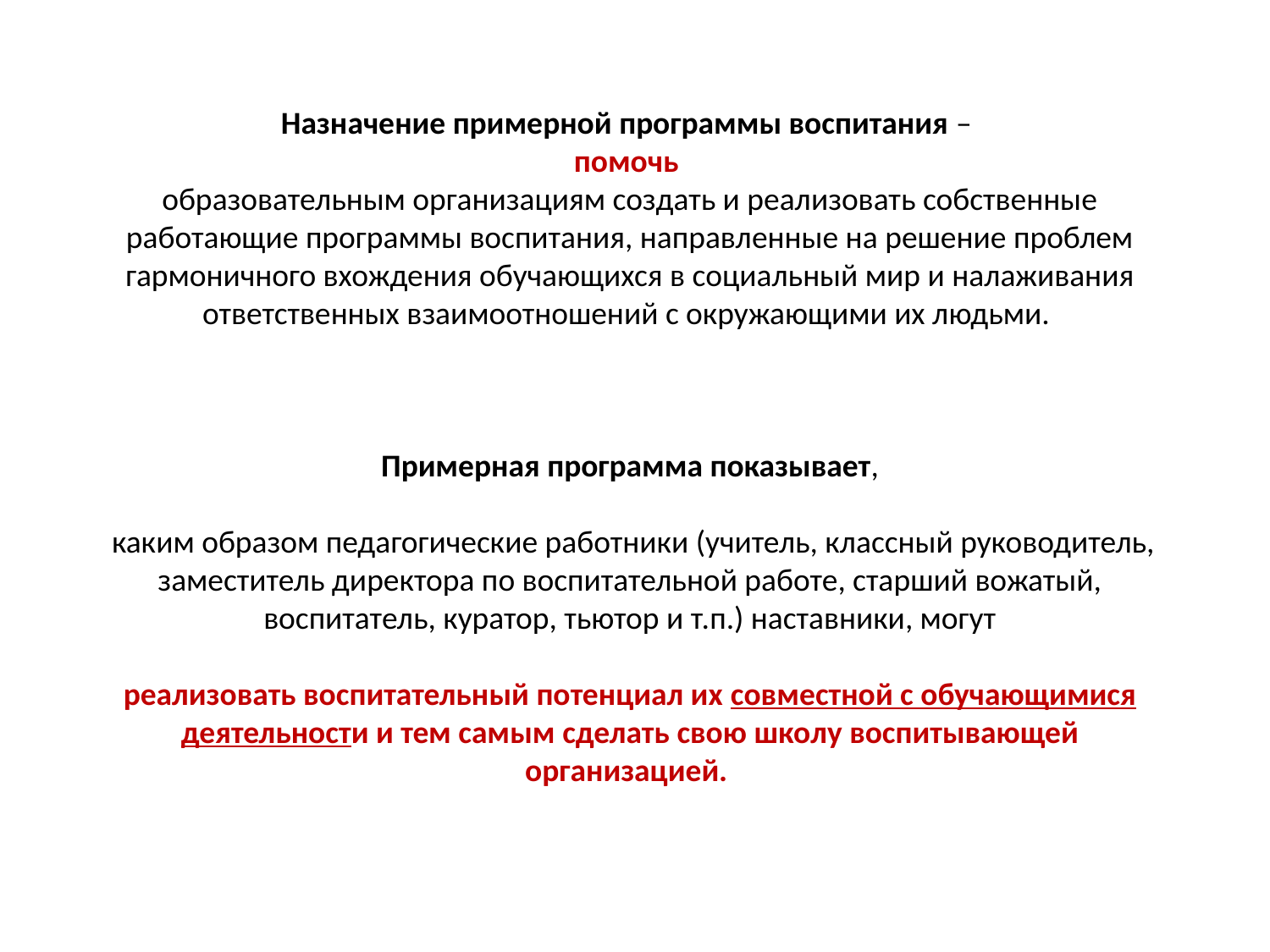

Назначение примерной программы воспитания –
помочь
образовательным организациям создать и реализовать собственные работающие программы воспитания, направленные на решение проблем гармоничного вхождения обучающихся в социальный мир и налаживания ответственных взаимоотношений с окружающими их людьми.

Примерная программа показывает,

 каким образом педагогические работники (учитель, классный руководитель, заместитель директора по воспитательной работе, старший вожатый, воспитатель, куратор, тьютор и т.п.) наставники, могут

реализовать воспитательный потенциал их совместной с обучающимися деятельности и тем самым сделать свою школу воспитывающей организацией.